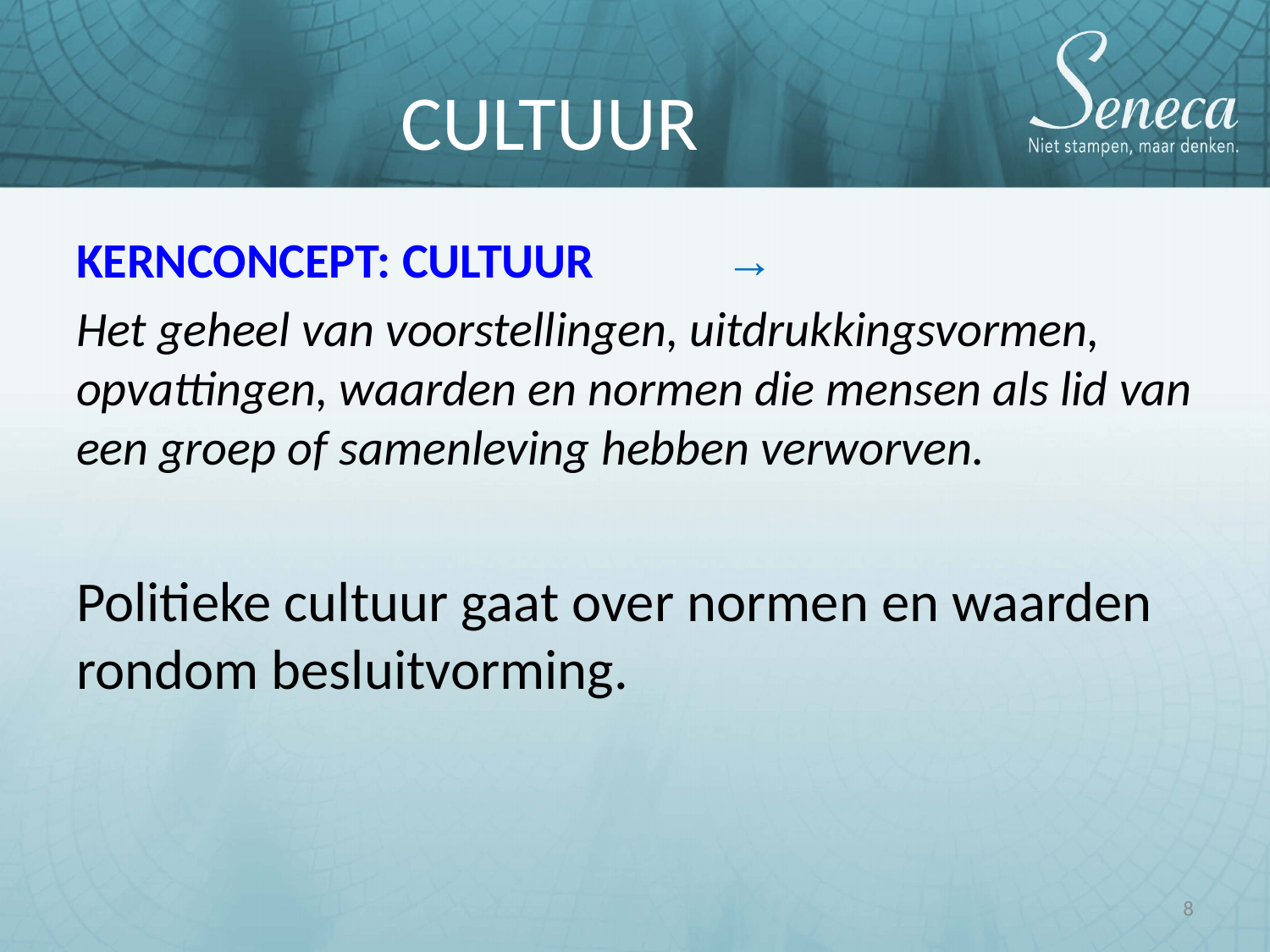

CULTUUR
KERNCONCEPT: CULTUUR	 →
Het geheel van voorstellingen, uitdrukkingsvormen, opvattingen, waarden en normen die mensen als lid van een groep of samenleving hebben verworven.

Politieke cultuur gaat over normen en waarden rondom besluitvorming.
8